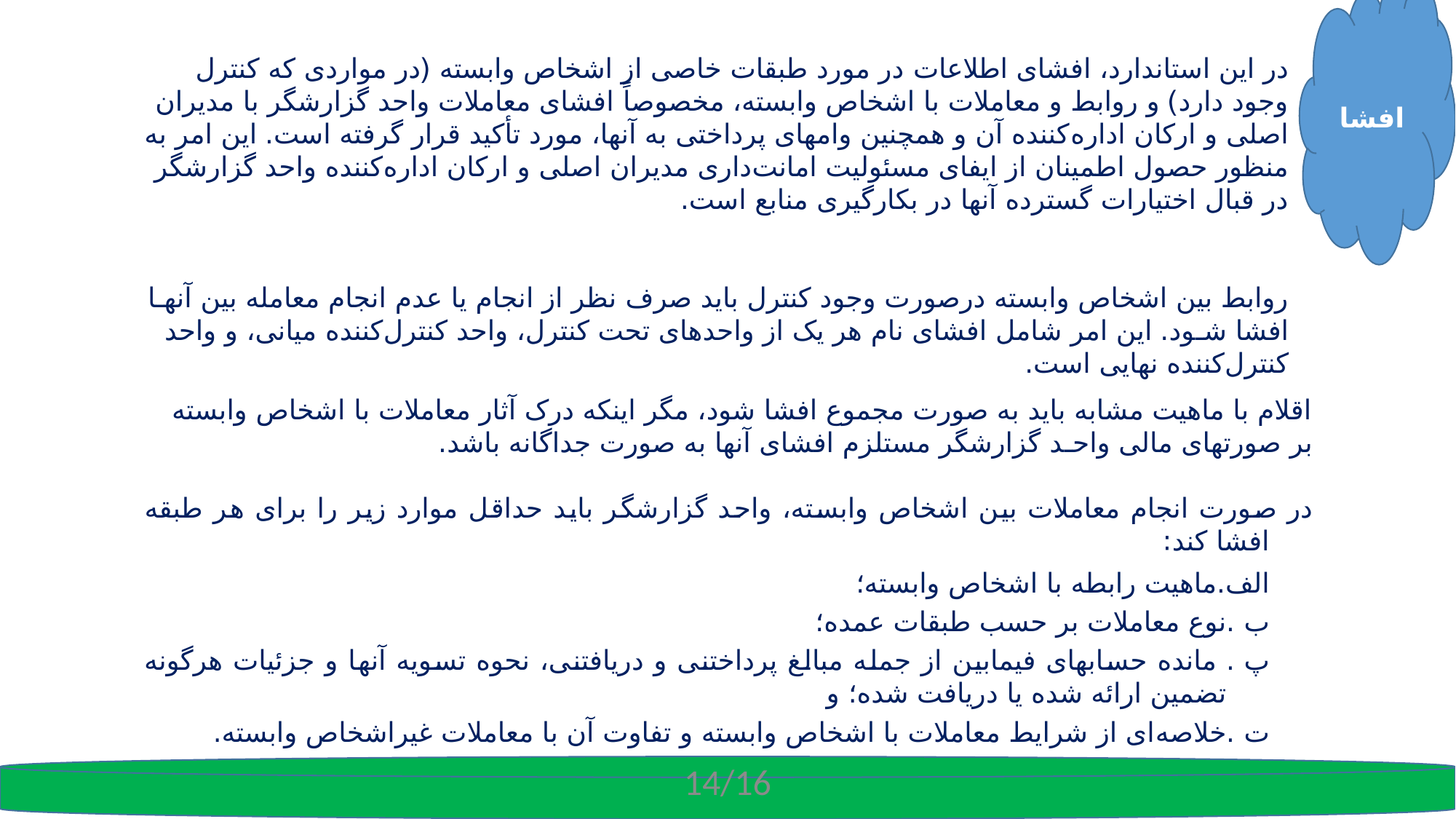

افشا
در این استاندارد، افشای اطلاعات در مورد طبقات خاصی از اشخاص وابسته (در مواردی که کنترل وجود دارد) و روابط و معاملات با اشخاص وابسته، مخصوصاً افشای معاملات واحد گزارشگر با مدیران اصلی و ارکان اداره‌کننده آن و همچنین وامهای پرداختی به آنها، مورد تأکید قرار گرفته است. این امر به منظور حصول اطمینان از ایفای مسئولیت امانت‌داری مدیران اصلی و ارکان اداره‌کننده واحد گزارشگر در قبال اختیارات گسترده آنها در بکارگیری منابع است.

روابط بین اشخاص وابسته درصورت وجود کنترل باید صرف‌ نظر از انجام يا عدم انجام معامله بين آنهـا افشا شـود. این امر شامل افشای نام هر یک از واحدهای تحت کنترل، واحد کنترل‌کننده میانی، و واحد کنترل‌کننده نهایی است.
اقلام با ماهیت مشابه باید به صورت مجموع افشا شود، مگر اینکه درک آثار معاملات با اشخاص وابسته بر صورتهای مالی واحـد گزارشگر مستلزم افشای آنها به صورت جداگانه باشد.

در صورت انجام معاملات بين اشخاص وابسته، واحد گزارشگر بايد حداقل موارد زير را برای هر طبقه افشا کند:
الف.	ماهیت رابطه با اشخاص وابسته؛
ب	.	نوع معاملات بر حسب طبقات عمده؛
پ	.	 مانده حسابهای فيمابين از جمله مبالغ پرداختنی و دریافتنی، نحوه تسويه آنها و جزئیات هرگونه تضمين ارائه شده یا دریافت شده؛ و
ت	.	خلاصه‌ای از شرایط معاملات با اشخاص وابسته و تفاوت آن با معاملات غیراشخاص وابسته.

14/16